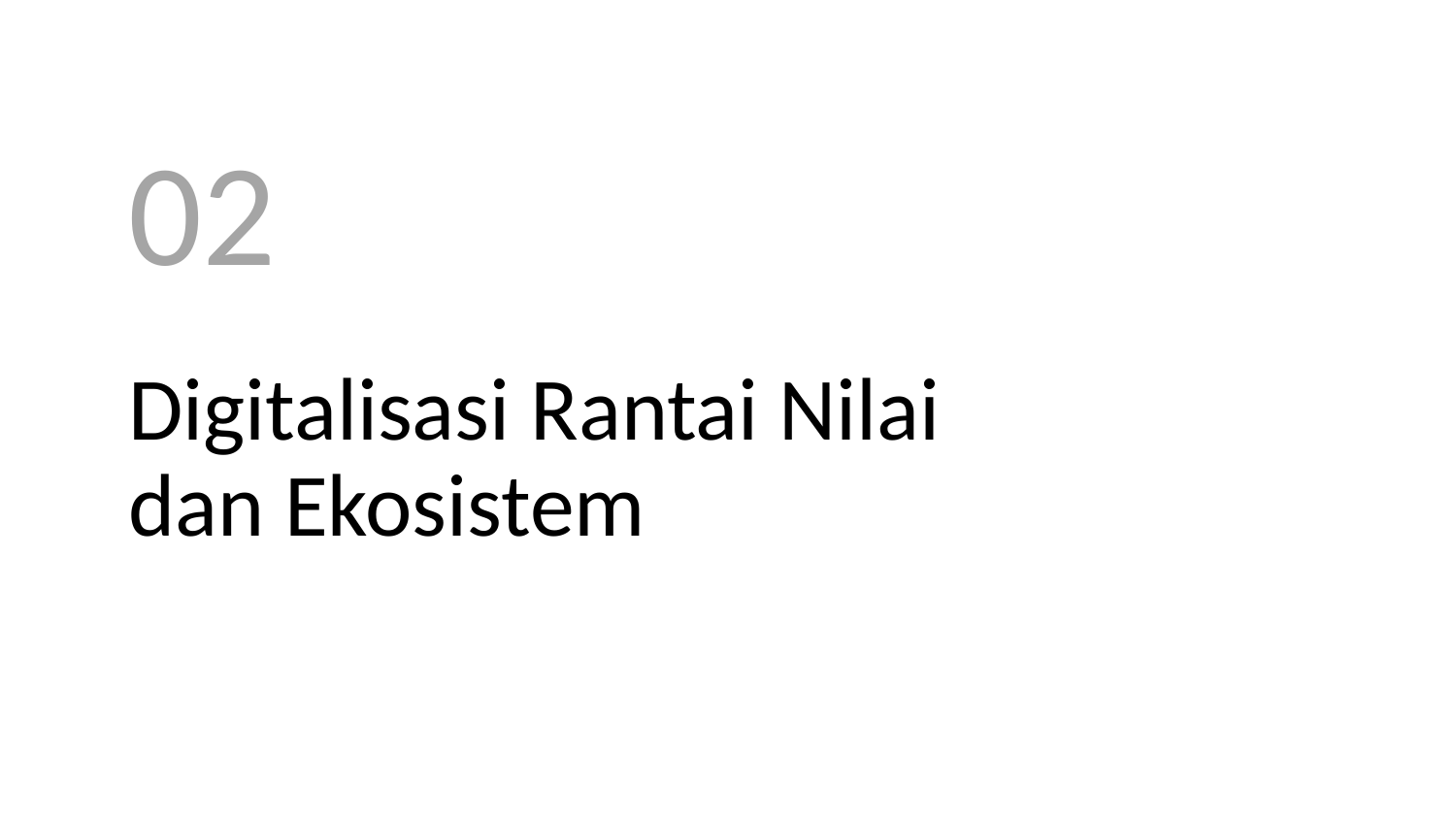

02
# Digitalisasi Rantai Nilai dan Ekosistem